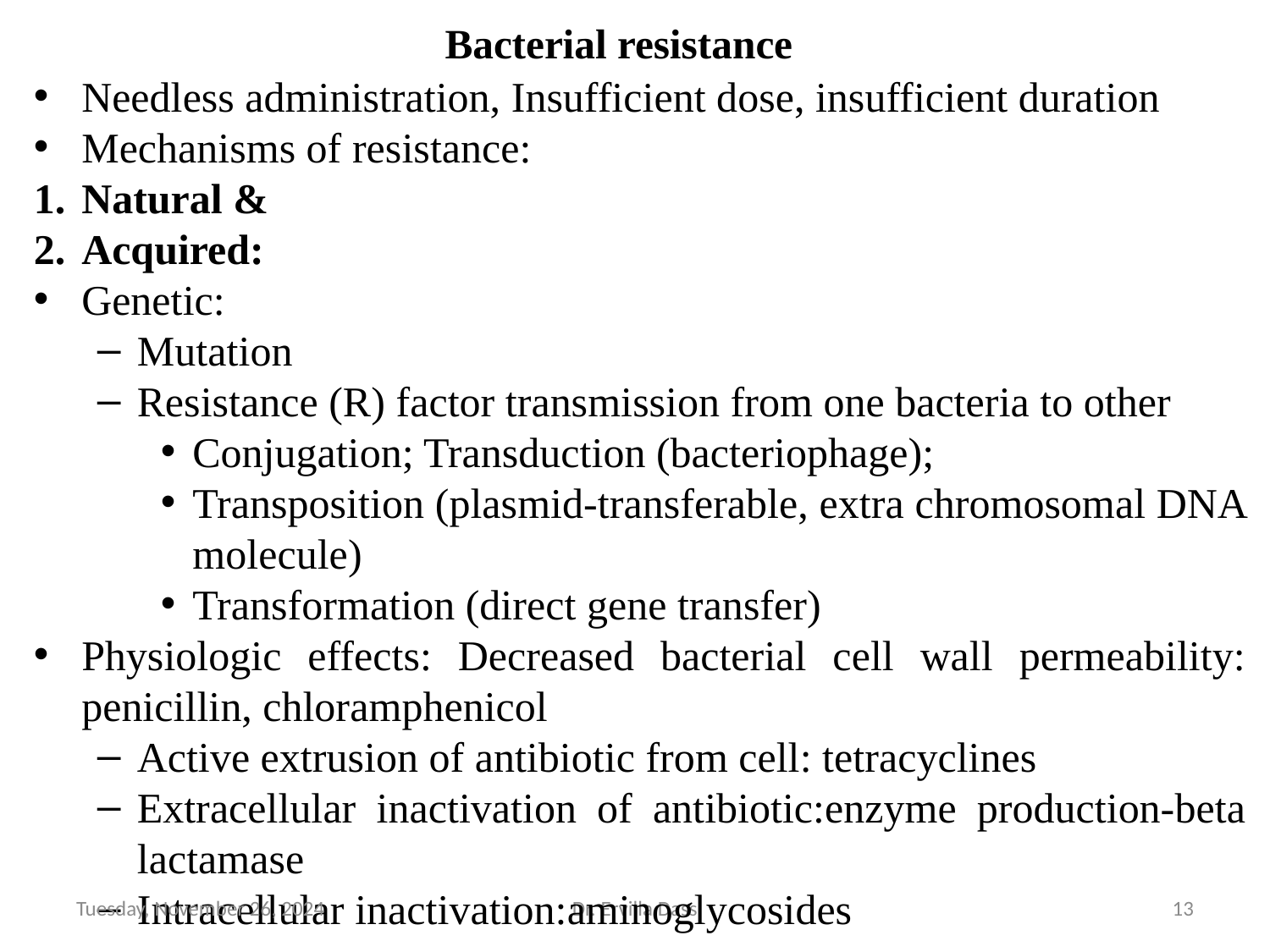

# Bacterial resistance
Needless administration, Insufficient dose, insufficient duration
Mechanisms of resistance:
Natural &
Acquired:
Genetic:
Mutation
Resistance (R) factor transmission from one bacteria to other
Conjugation; Transduction (bacteriophage);
Transposition (plasmid-transferable, extra chromosomal DNA molecule)
Transformation (direct gene transfer)
Physiologic effects: Decreased bacterial cell wall permeability: penicillin, chloramphenicol
Active extrusion of antibiotic from cell: tetracyclines
Extracellular inactivation of antibiotic:enzyme production-beta lactamase
Intracellular inactivation:aminoglycosides

Tuesday, November 26, 2024
Dr. Ervilla Dass
13